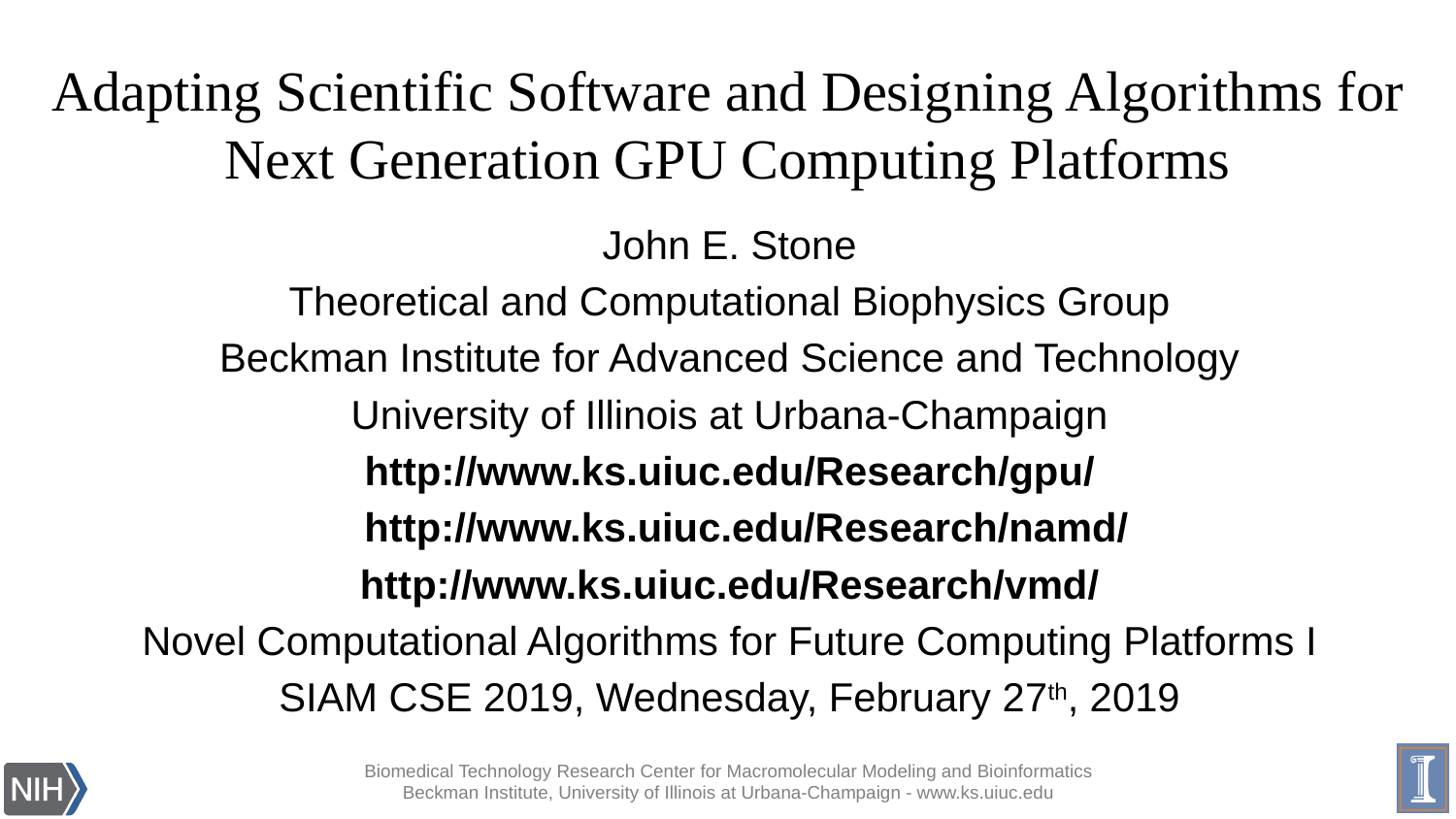

# Adapting Scientific Software and Designing Algorithms for Next Generation GPU Computing Platforms
John E. Stone
Theoretical and Computational Biophysics Group
Beckman Institute for Advanced Science and Technology
University of Illinois at Urbana-Champaign
http://www.ks.uiuc.edu/Research/gpu/
   http://www.ks.uiuc.edu/Research/namd/
http://www.ks.uiuc.edu/Research/vmd/
Novel Computational Algorithms for Future Computing Platforms I
SIAM CSE 2019, Wednesday, February 27th, 2019